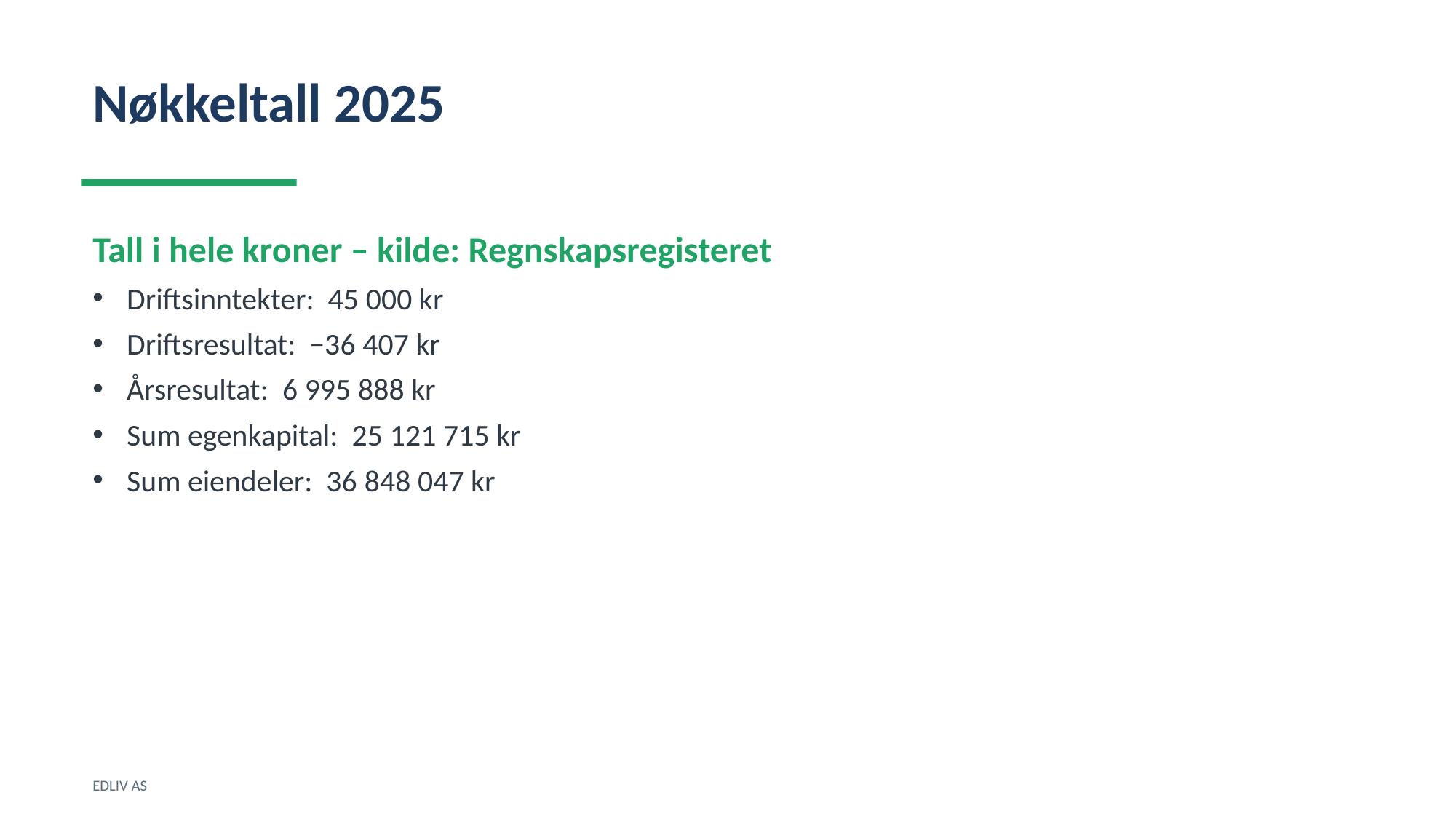

Nøkkeltall 2025

Tall i hele kroner – kilde: Regnskapsregisteret
Driftsinntekter:  45 000 kr
Driftsresultat:  −36 407 kr
Årsresultat:  6 995 888 kr
Sum egenkapital:  25 121 715 kr
Sum eiendeler:  36 848 047 kr
EDLIV AS